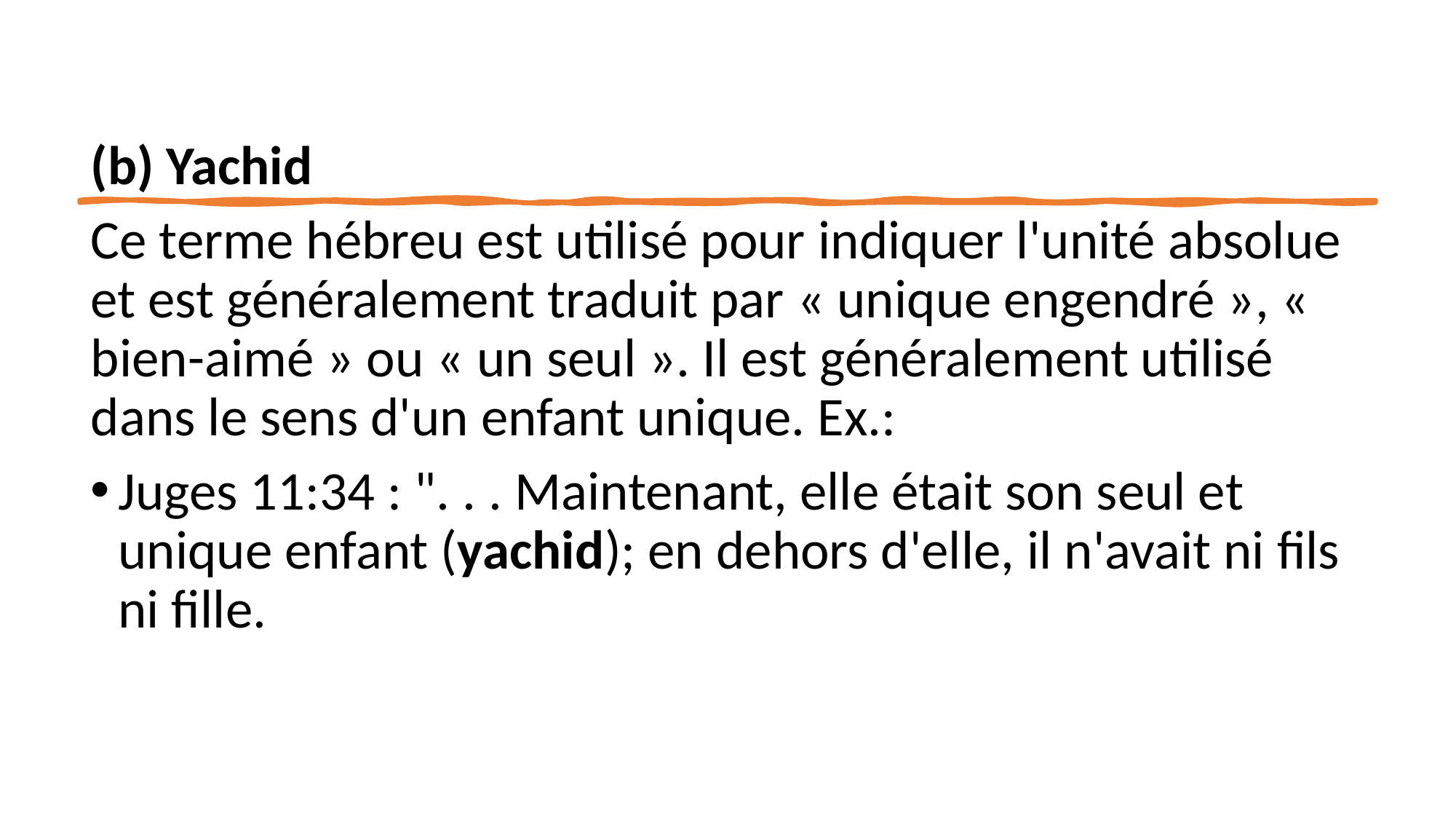

(b) Yachid
Ce terme hébreu est utilisé pour indiquer l'unité absolue et est généralement traduit par « unique engendré », « bien-aimé » ou « un seul ». Il est généralement utilisé dans le sens d'un enfant unique. Ex.:
Juges 11:34 : ". . . Maintenant, elle était son seul et unique enfant (yachid); en dehors d'elle, il n'avait ni fils ni fille.